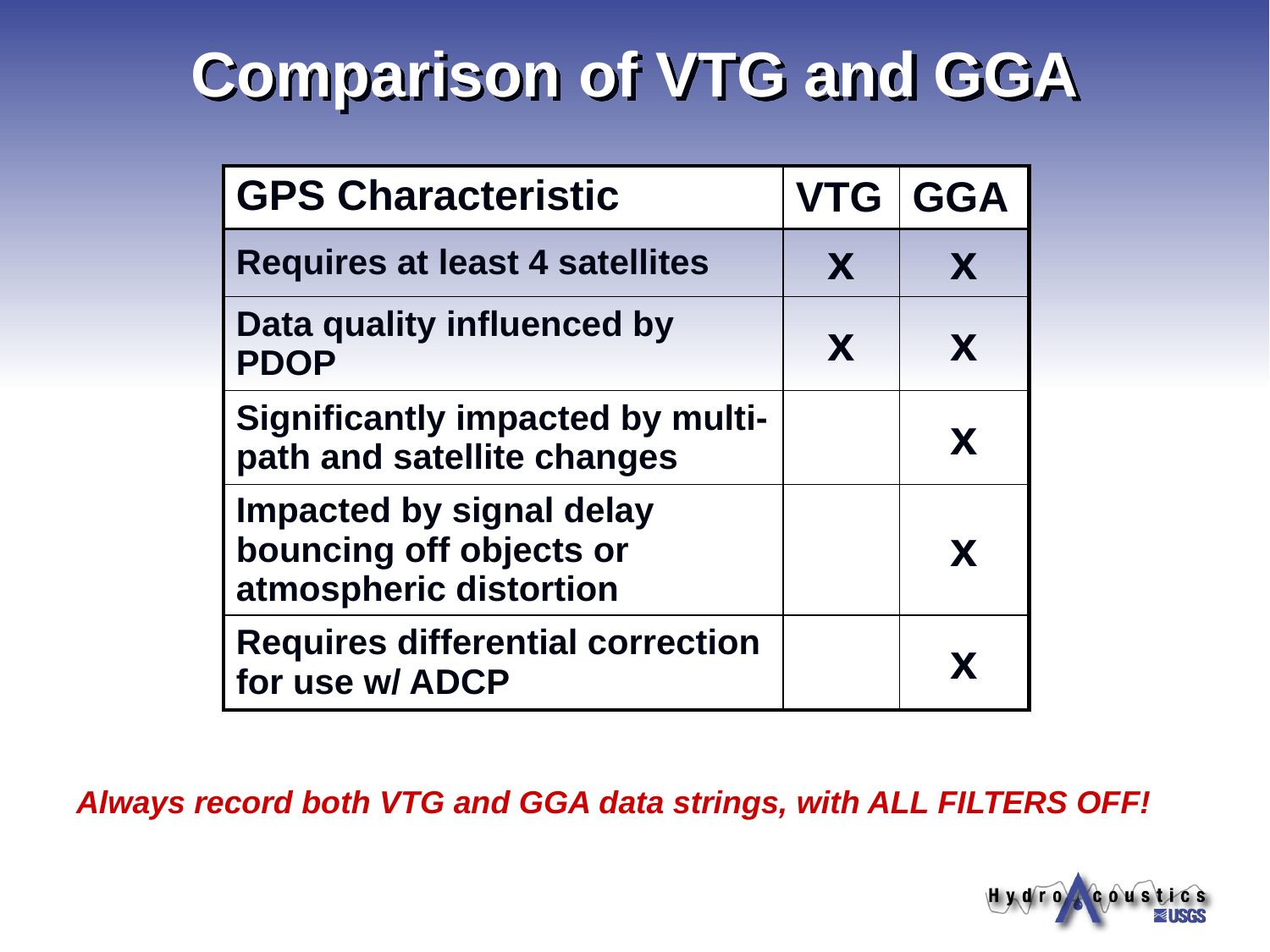

# Comparison of VTG and GGA
| GPS Characteristic | VTG | GGA |
| --- | --- | --- |
| Requires at least 4 satellites | x | x |
| Data quality influenced by PDOP | x | x |
| Significantly impacted by multi-path and satellite changes |  | x |
| Impacted by signal delay bouncing off objects or atmospheric distortion |  | x |
| Requires differential correction for use w/ ADCP |  | x |
Always record both VTG and GGA data strings, with ALL FILTERS OFF!